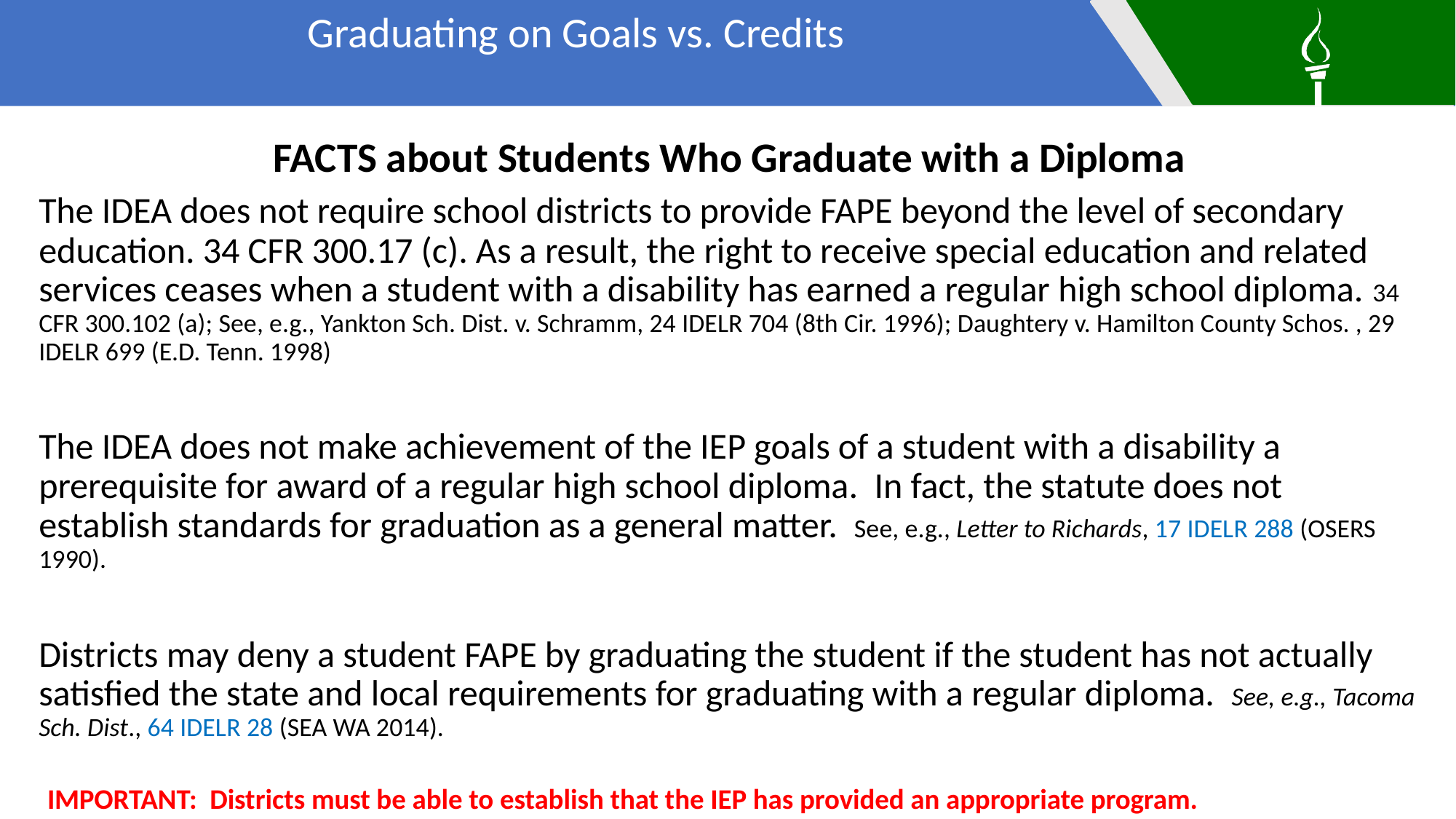

Graduating on Goals vs. Credits

FACTS about Students Who Graduate with a Diploma
The IDEA does not require school districts to provide FAPE beyond the level of secondary education. 34 CFR 300.17 (c). As a result, the right to receive special education and related services ceases when a student with a disability has earned a regular high school diploma. 34 CFR 300.102 (a); See, e.g., Yankton Sch. Dist. v. Schramm, 24 IDELR 704 (8th Cir. 1996); Daughtery v. Hamilton County Schos. , 29 IDELR 699 (E.D. Tenn. 1998)

The IDEA does not make achievement of the IEP goals of a student with a disability a prerequisite for award of a regular high school diploma.  In fact, the statute does not establish standards for graduation as a general matter.  See, e.g., Letter to Richards, 17 IDELR 288 (OSERS 1990).

Districts may deny a student FAPE by graduating the student if the student has not actually satisfied the state and local requirements for graduating with a regular diploma.  See, e.g., Tacoma Sch. Dist., 64 IDELR 28 (SEA WA 2014).
IMPORTANT:  Districts must be able to establish that the IEP has provided an appropriate program.